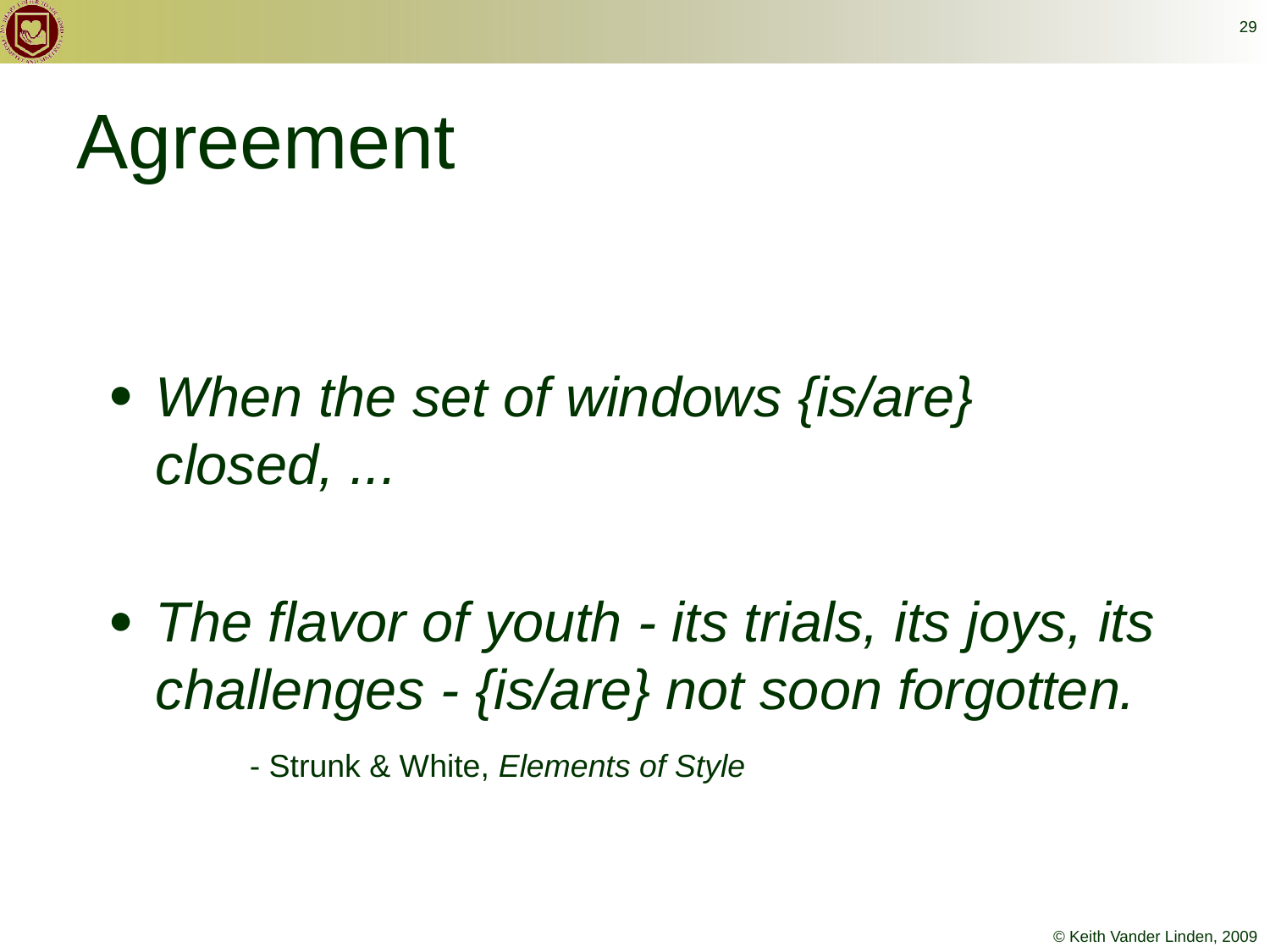

29
# Agreement

When the set of windows {is/are} closed, ...

The flavor of youth - its trials, its joys, its challenges - {is/are} not soon forgotten.            - Strunk & White, Elements of Style